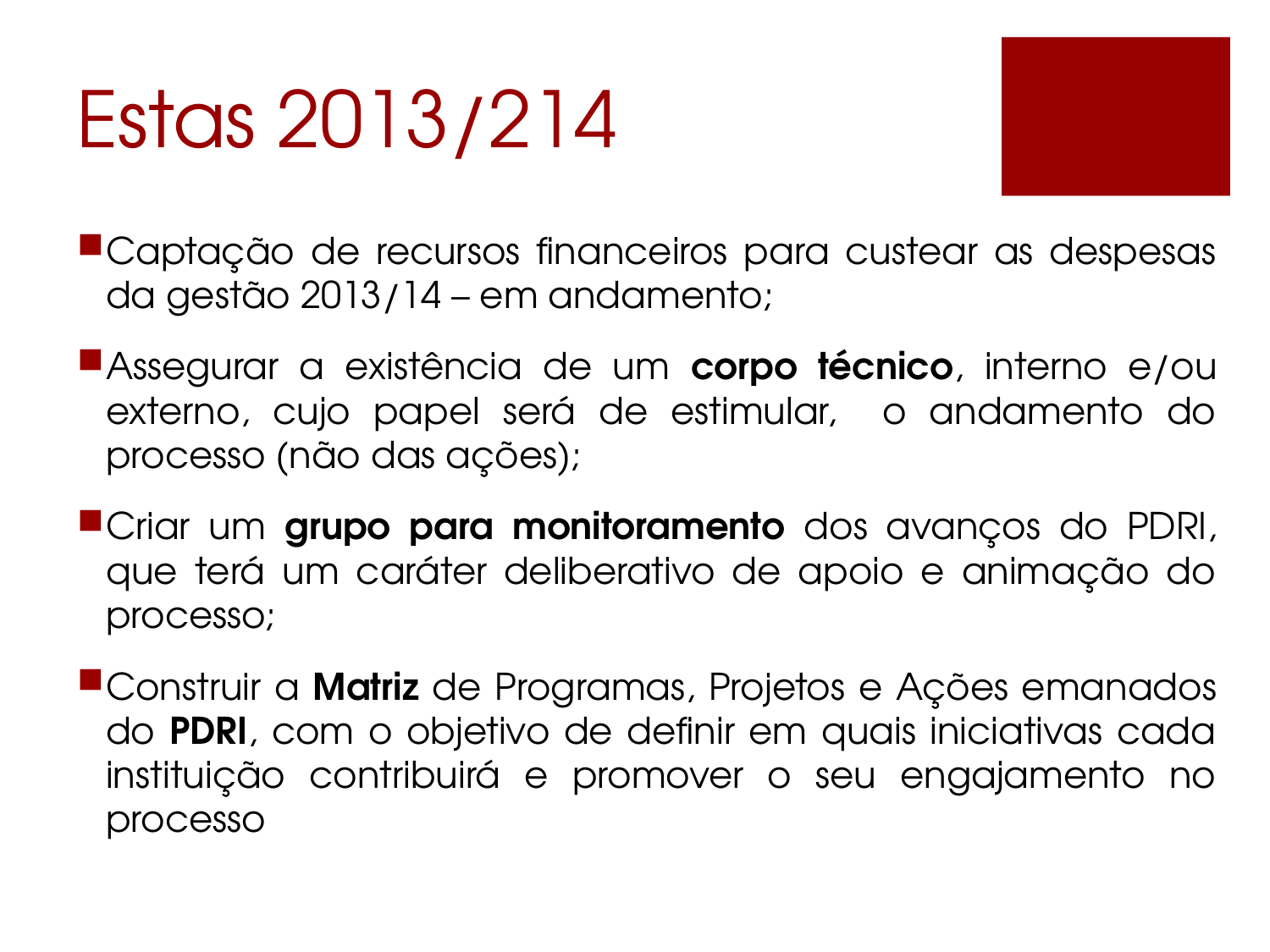

# Estas 2013/214
Captação de recursos financeiros para custear as despesas da gestão 2013/14 – em andamento;
Assegurar a existência de um corpo técnico, interno e/ou externo, cujo papel será de estimular,  o andamento do processo (não das ações);
Criar um grupo para monitoramento dos avanços do PDRI, que terá um caráter deliberativo de apoio e animação do processo;
Construir a Matriz de Programas, Projetos e Ações emanados do PDRI, com o objetivo de definir em quais iniciativas cada instituição contribuirá e promover o seu engajamento no processo